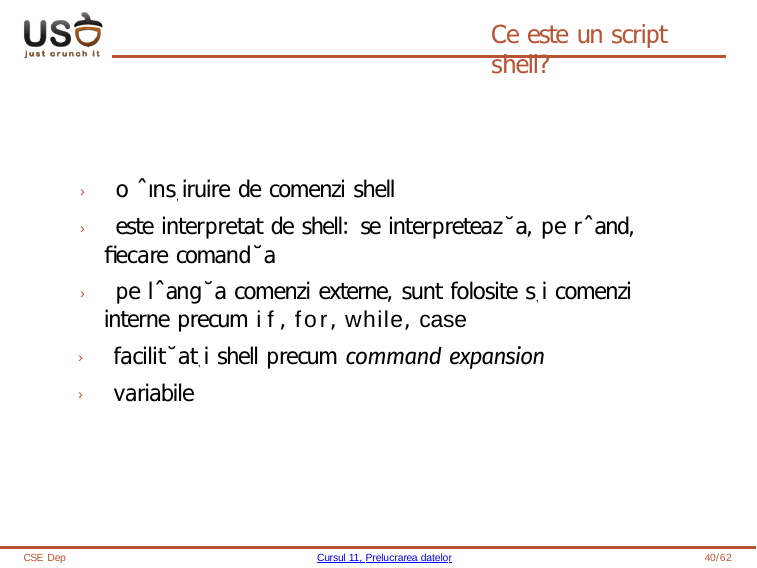

# Ce este un script shell?

›  o ˆıns, iruire de comenzi shell
›  este interpretat de shell: se interpreteaz˘a, pe rˆand, fiecare comand˘a
›  pe lˆang˘a comenzi externe, sunt folosite s, i comenzi interne precum if, for, while, case
›  facilit˘at, i shell precum command expansion
›  variabile

CSE Dep
Cursul 11, Prelucrarea datelor
40/62